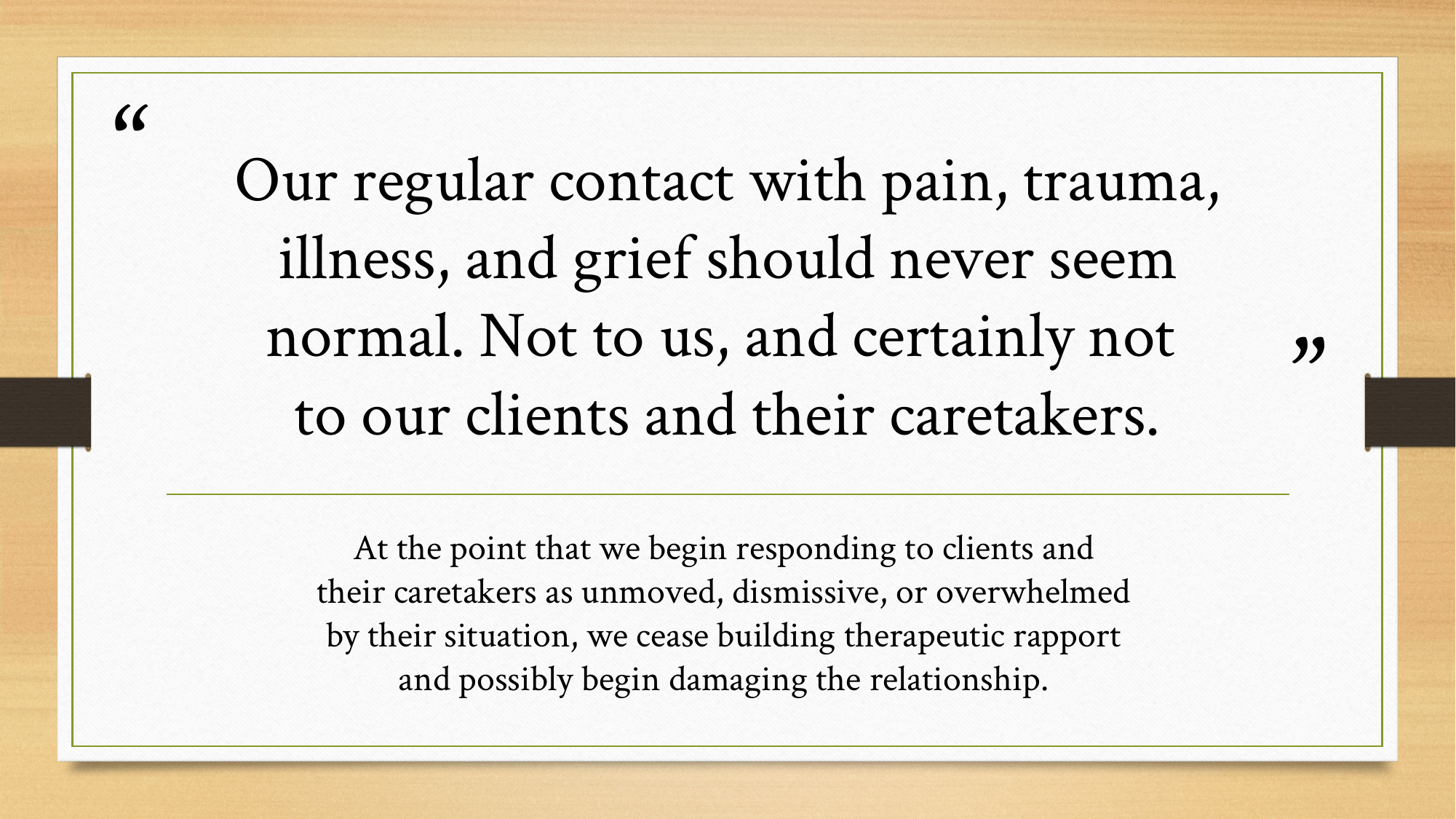

# Our regular contact with pain, trauma, illness, and grief should never seem normal. Not to us, and certainly not to our clients and their caretakers.
At the point that we begin responding to clients and
their caretakers as unmoved, dismissive, or overwhelmed
by their situation, we cease building therapeutic rapport
and possibly begin damaging the relationship.